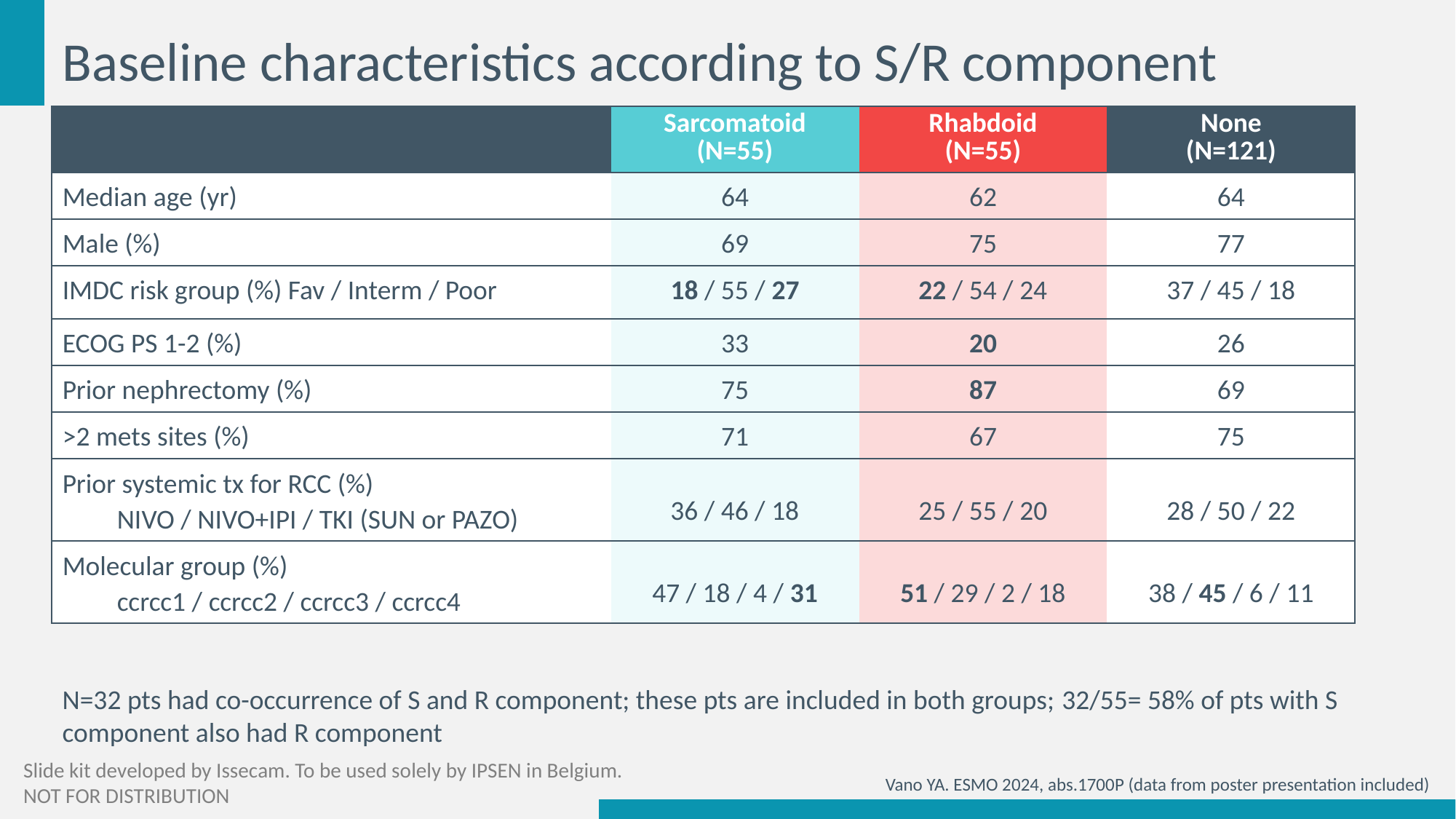

# Baseline characteristics according to S/R component
|  | Sarcomatoid (N=55) | Rhabdoid (N=55) | None (N=121) |
| --- | --- | --- | --- |
| Median age (yr) | 64 | 62 | 64 |
| Male (%) | 69 | 75 | 77 |
| IMDC risk group (%) Fav / Interm / Poor | 18 / 55 / 27 | 22 / 54 / 24 | 37 / 45 / 18 |
| ECOG PS 1-2 (%) | 33 | 20 | 26 |
| Prior nephrectomy (%) | 75 | 87 | 69 |
| >2 mets sites (%) | 71 | 67 | 75 |
| Prior systemic tx for RCC (%) NIVO / NIVO+IPI / TKI (SUN or PAZO) | 36 / 46 / 18 | 25 / 55 / 20 | 28 / 50 / 22 |
| Molecular group (%) ccrcc1 / ccrcc2 / ccrcc3 / ccrcc4 | 47 / 18 / 4 / 31 | 51 / 29 / 2 / 18 | 38 / 45 / 6 / 11 |
N=32 pts had co-occurrence of S and R component; these pts are included in both groups; 32/55= 58% of pts with S component also had R component
Vano YA. ESMO 2024, abs.1700P (data from poster presentation included)